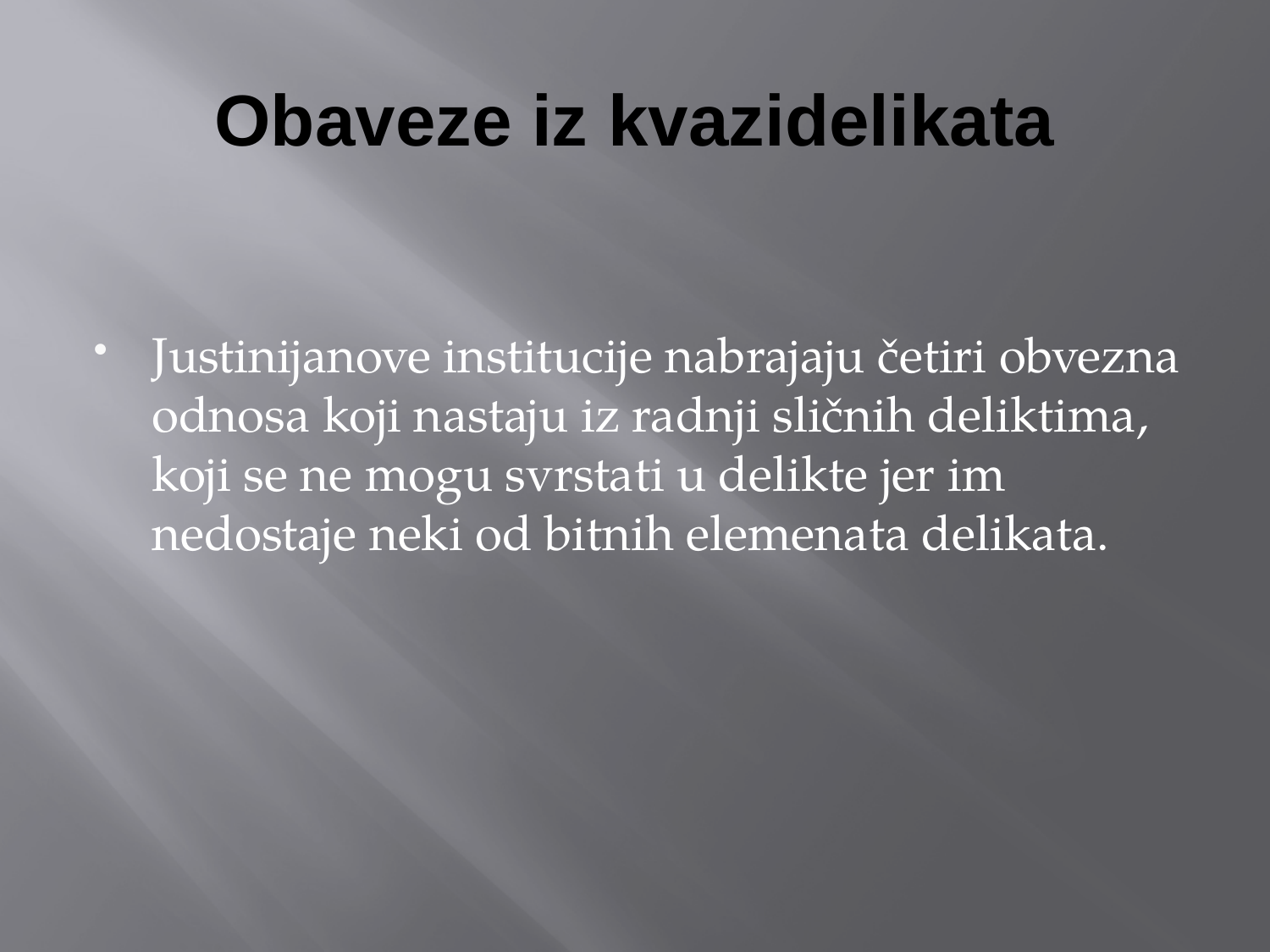

# Obaveze iz kvazidelikata
Justinijanove institucije nabrajaju četiri obvezna odnosa koji nastaju iz radnji sličnih deliktima, koji se ne mogu svrstati u delikte jer im nedostaje neki od bitnih elemenata delikata.